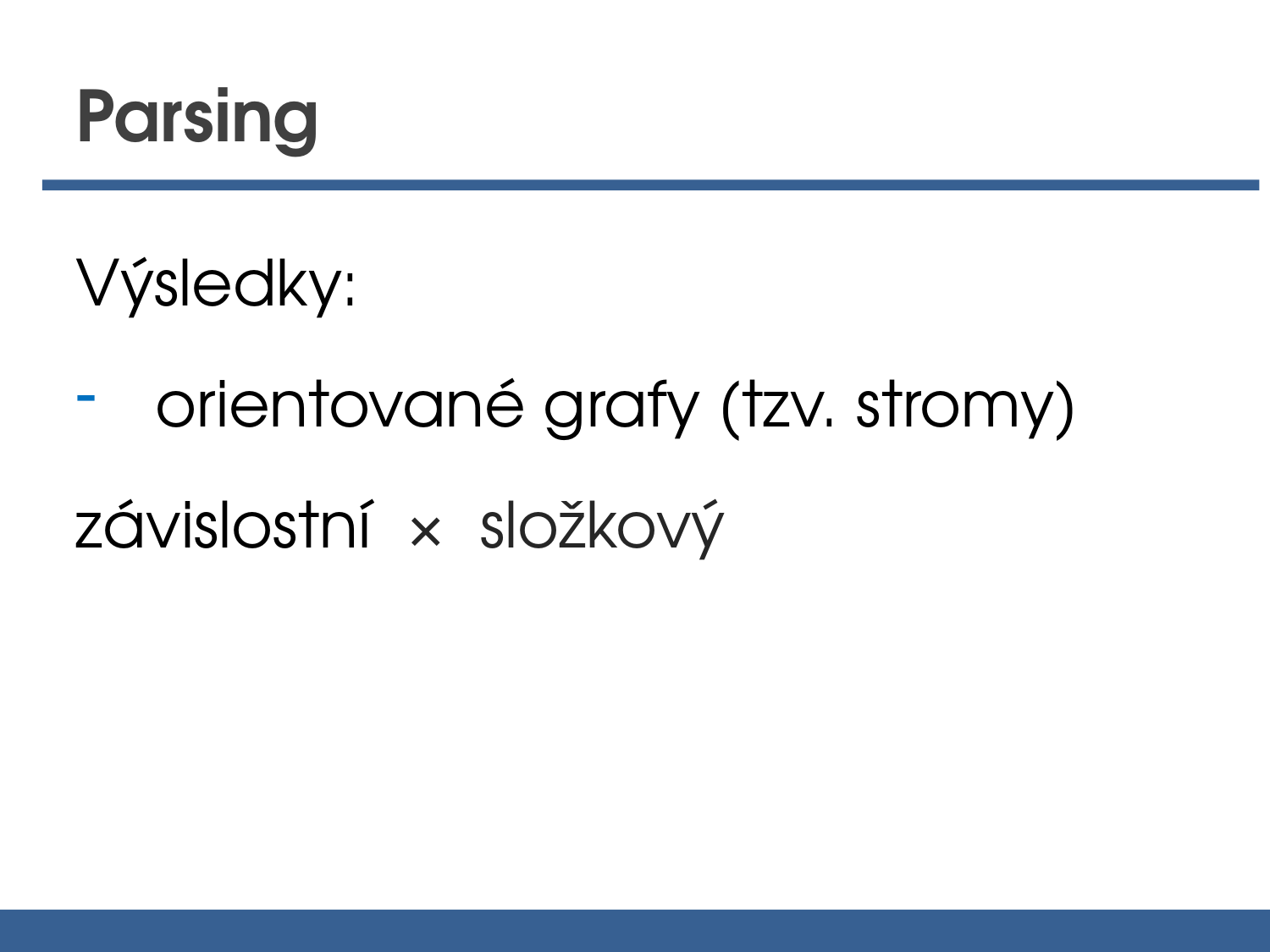

Parsing

Výsledky:
orientované grafy (tzv. stromy)
závislostní  ×  složkový